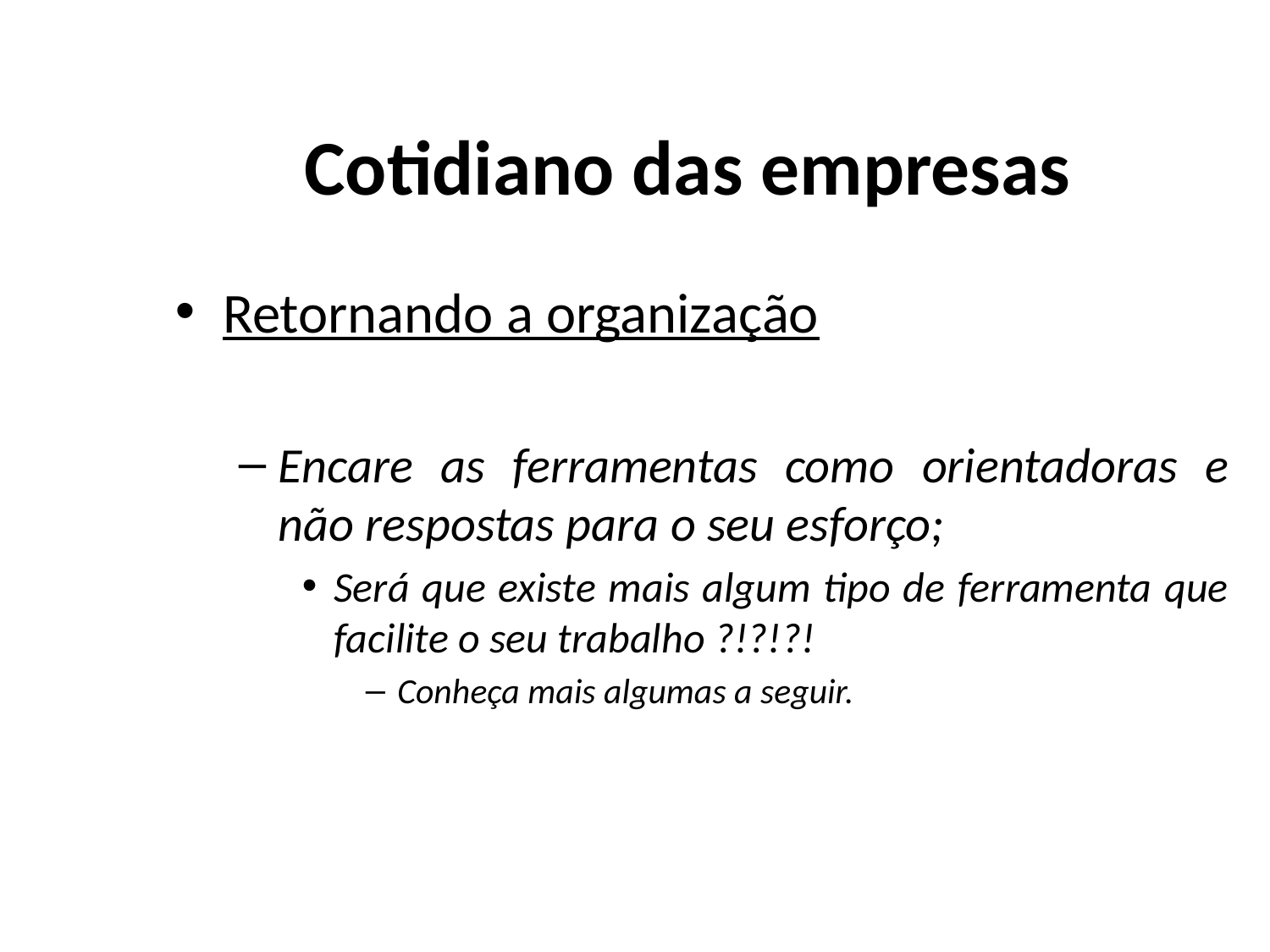

# Cotidiano das empresas
Retornando a organização

Encare as ferramentas como orientadoras e não respostas para o seu esforço;
Será que existe mais algum tipo de ferramenta que facilite o seu trabalho ?!?!?!
Conheça mais algumas a seguir.